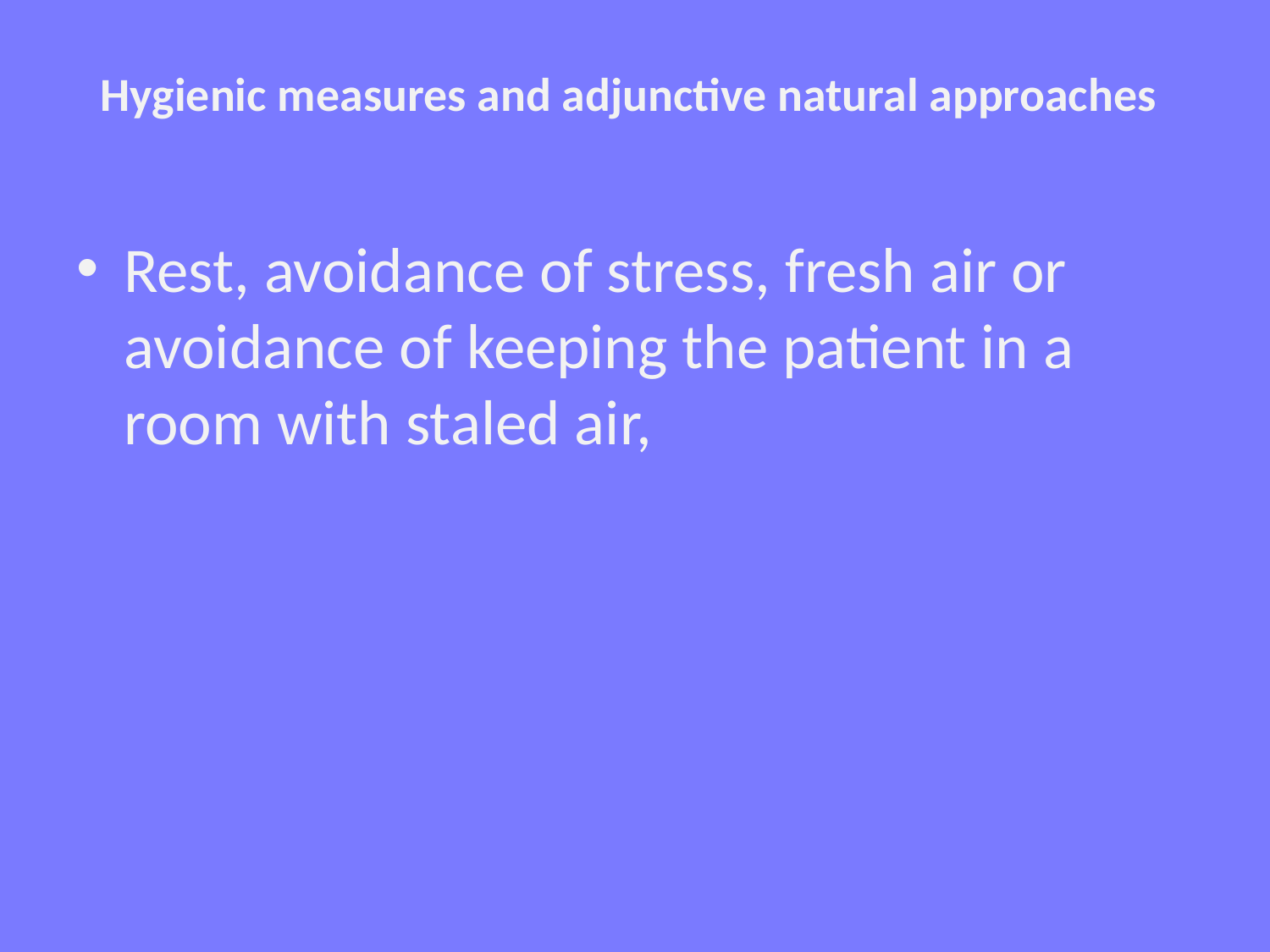

# Hygienic measures and adjunctive natural approaches
Rest, avoidance of stress, fresh air or avoidance of keeping the patient in a room with staled air,